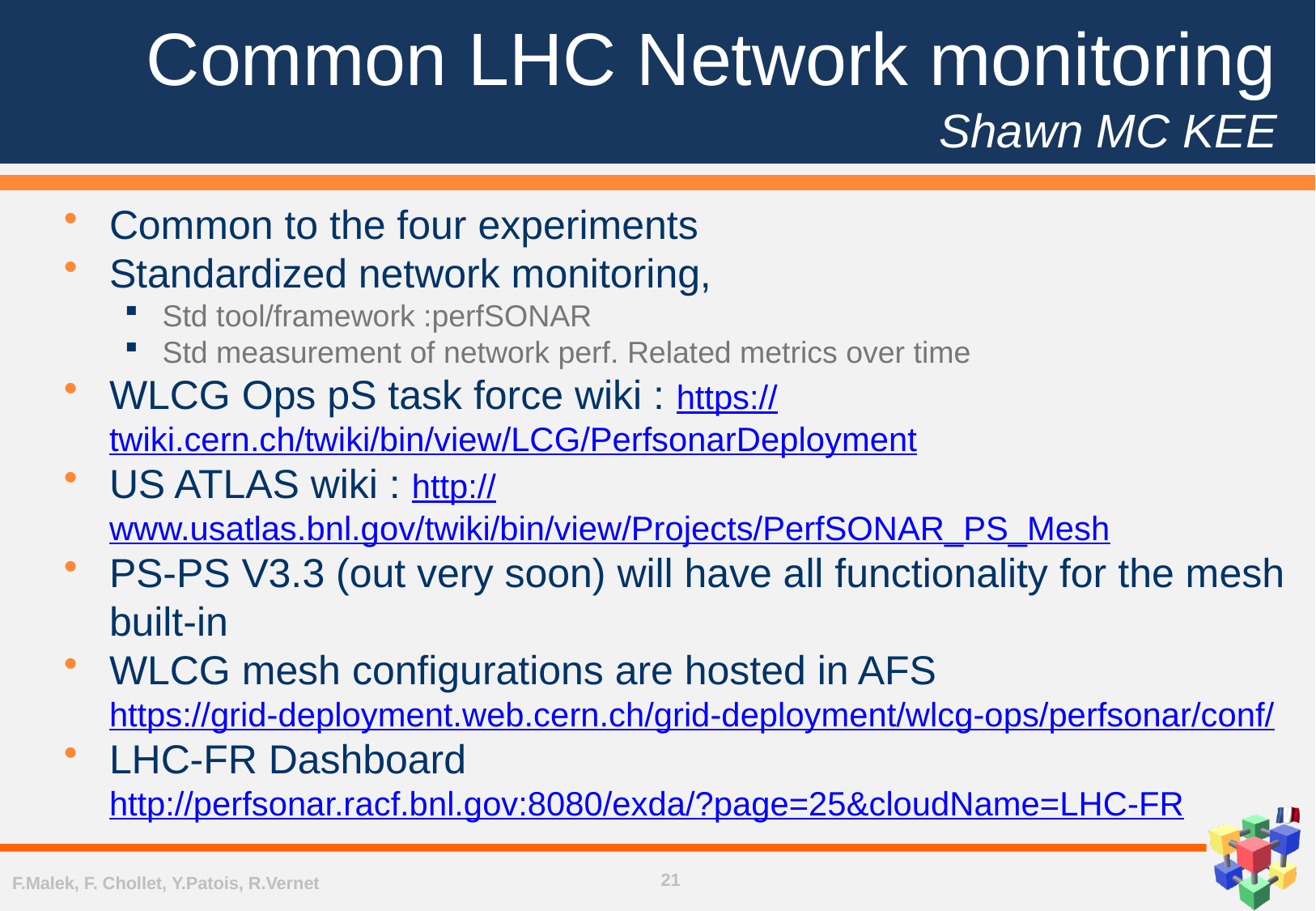

# Common LHC Network monitoring Shawn MC KEE
Common to the four experiments
Standardized network monitoring,
Std tool/framework :perfSONAR
Std measurement of network perf. Related metrics over time
WLCG Ops pS task force wiki : https://twiki.cern.ch/twiki/bin/view/LCG/PerfsonarDeployment
US ATLAS wiki : http://www.usatlas.bnl.gov/twiki/bin/view/Projects/PerfSONAR_PS_Mesh
PS-PS V3.3 (out very soon) will have all functionality for the mesh built-in
WLCG mesh configurations are hosted in AFS
https://grid-deployment.web.cern.ch/grid-deployment/wlcg-ops/perfsonar/conf/
LHC-FR Dashboard
http://perfsonar.racf.bnl.gov:8080/exda/?page=25&cloudName=LHC-FR

21